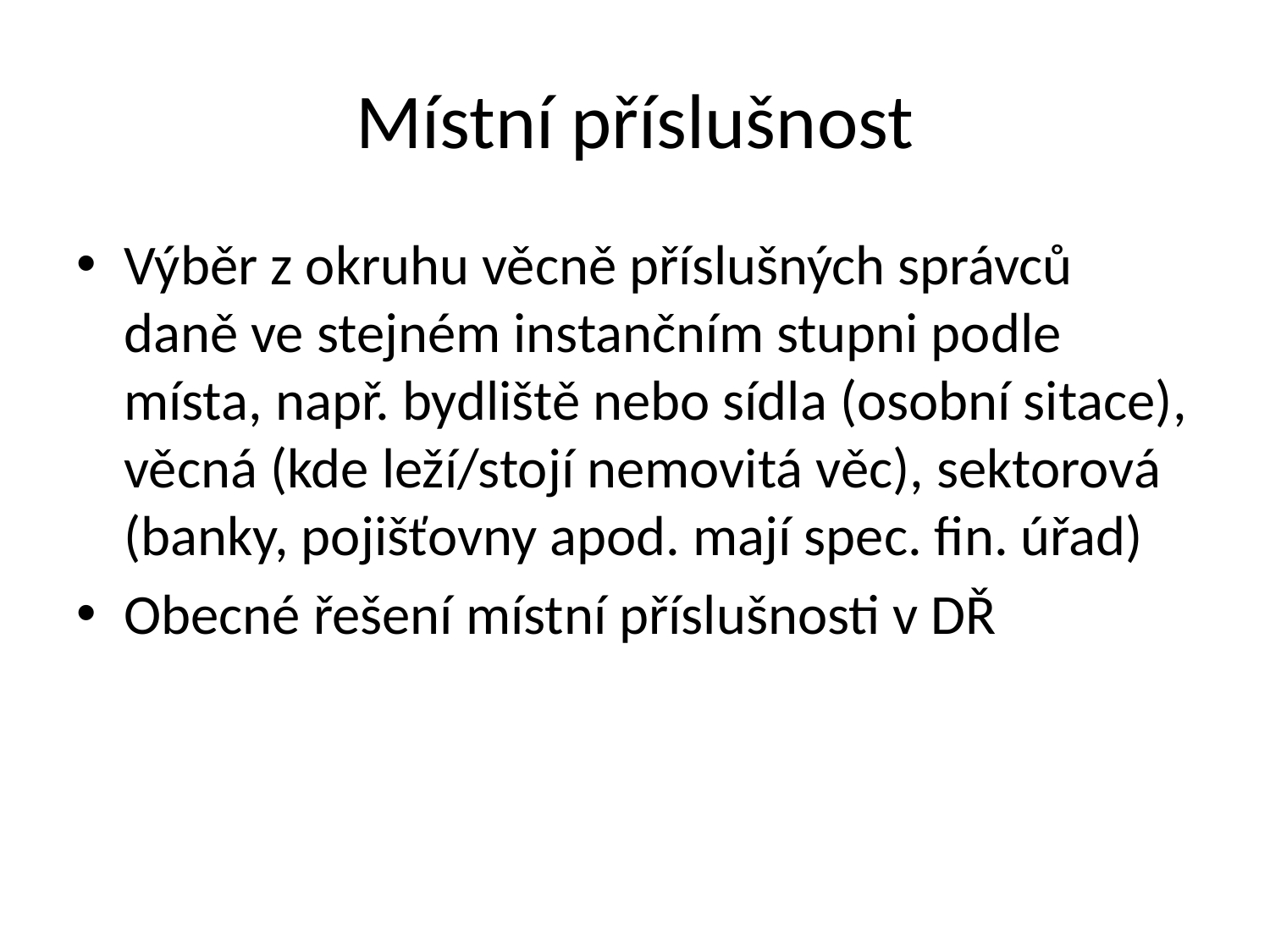

# Místní příslušnost
Výběr z okruhu věcně příslušných správců daně ve stejném instančním stupni podle místa, např. bydliště nebo sídla (osobní sitace), věcná (kde leží/stojí nemovitá věc), sektorová (banky, pojišťovny apod. mají spec. fin. úřad)
Obecné řešení místní příslušnosti v DŘ